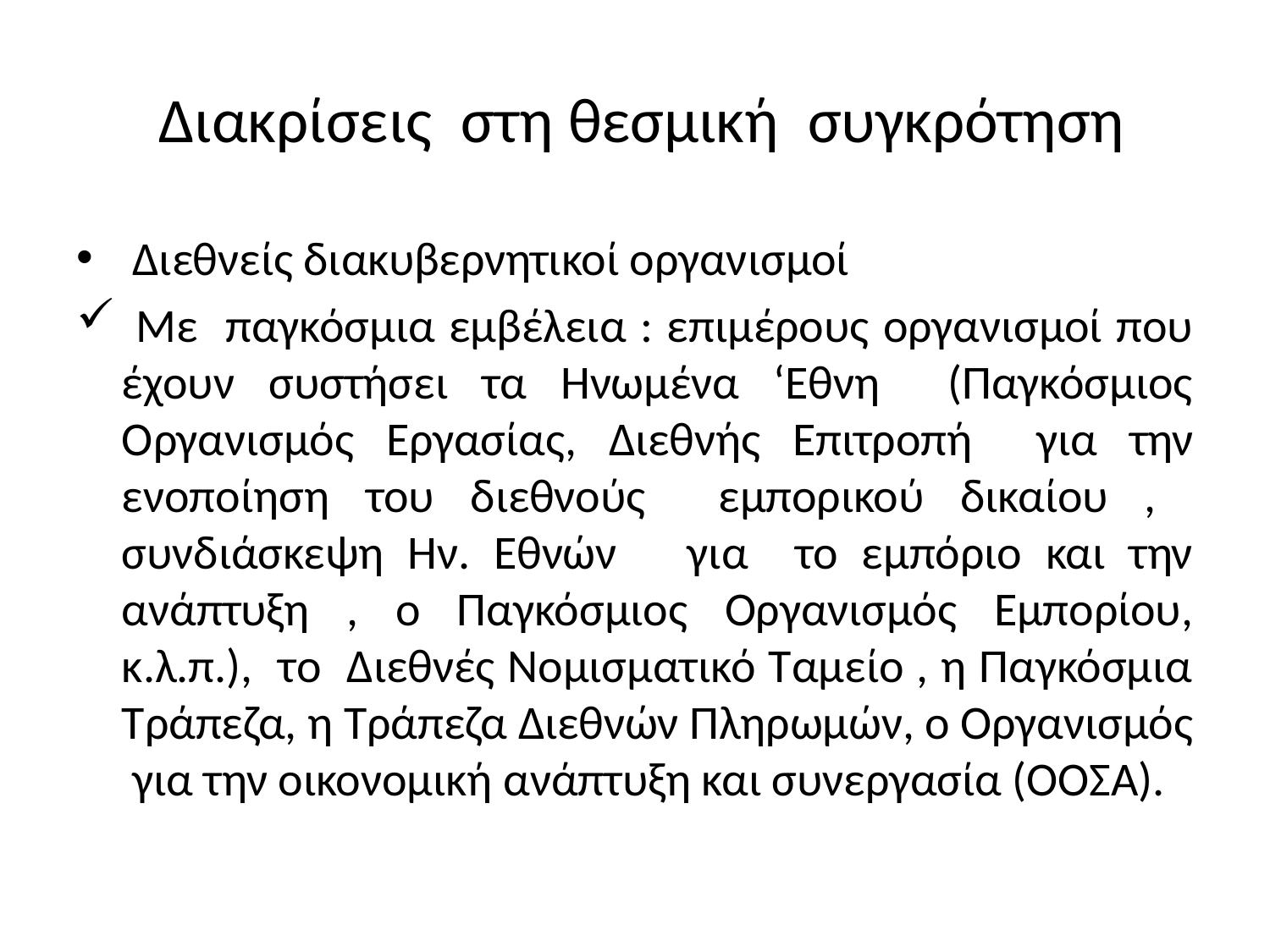

# Διακρίσεις  στη θεσμική  συγκρότηση
 Διεθνείς διακυβερνητικοί οργανισμοί
 Με  παγκόσμια εμβέλεια : επιμέρους οργανισμοί που έχουν συστήσει τα Ηνωμένα ‘Εθνη  (Παγκόσμιος Οργανισμός Εργασίας, Διεθνής Επιτροπή  για την ενοποίηση του διεθνούς  εμπορικού δικαίου ,  συνδιάσκεψη Ην. Εθνών   για  το εμπόριο και την ανάπτυξη , ο Παγκόσμιος Οργανισμός Εμπορίου, κ.λ.π.),  το  Διεθνές Νομισματικό Ταμείο , η Παγκόσμια Τράπεζα, η Τράπεζα Διεθνών Πληρωμών, ο Οργανισμός  για την οικονομική ανάπτυξη και συνεργασία (ΟΟΣΑ).